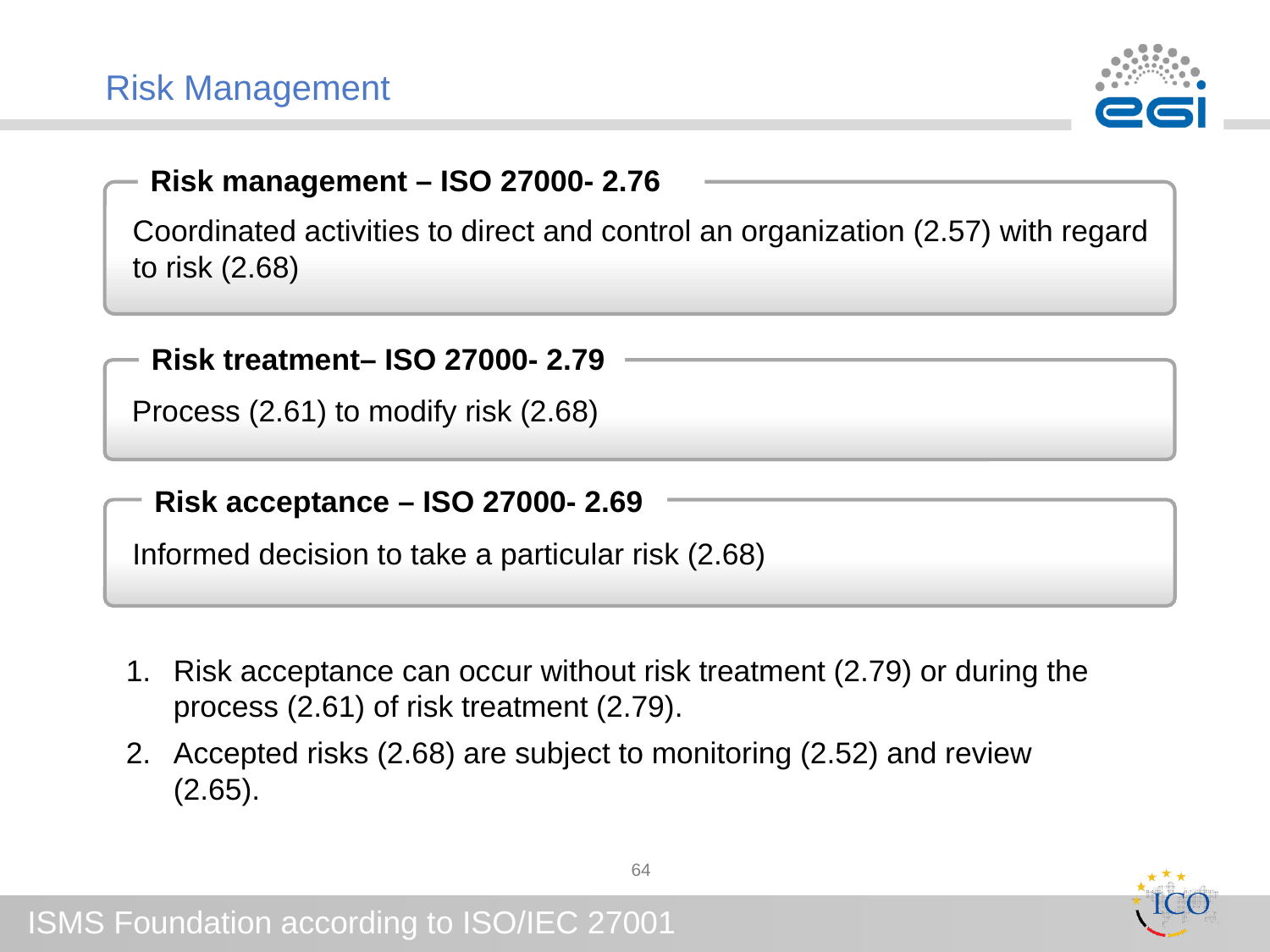

# Risk Management
Risk management – ISO 27000- 2.76
Coordinated activities to direct and control an organization (2.57) with regard to risk (2.68)
Risk treatment– ISO 27000- 2.79
Process (2.61) to modify risk (2.68)
Risk acceptance – ISO 27000- 2.69
Informed decision to take a particular risk (2.68)
Risk acceptance can occur without risk treatment (2.79) or during the process (2.61) of risk treatment (2.79).
Accepted risks (2.68) are subject to monitoring (2.52) and review (2.65).